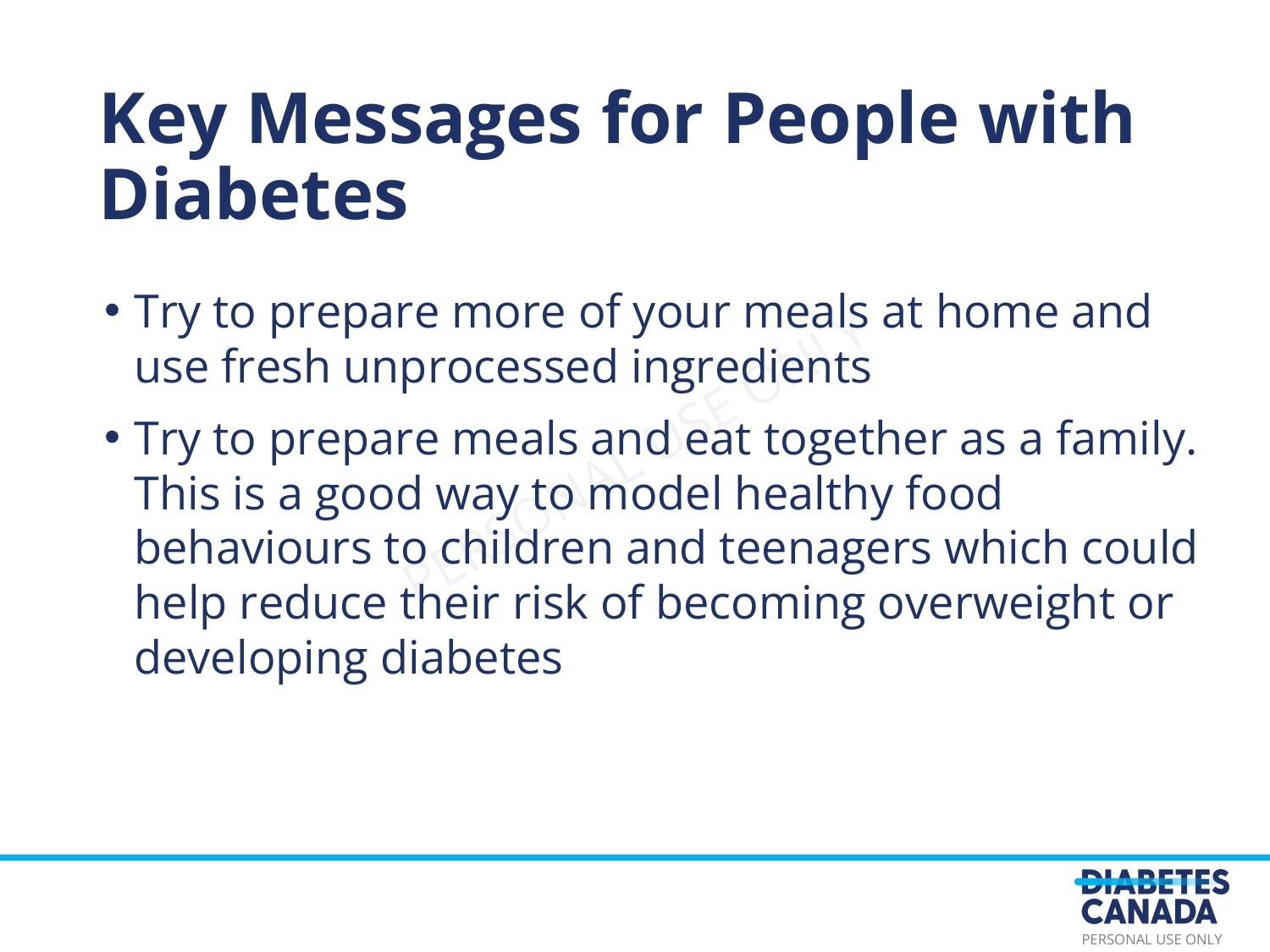

Key Messages for People with Diabetes
Try to prepare more of your meals at home and use fresh unprocessed ingredients
Try to prepare meals and eat together as a family. This is a good way to model healthy food behaviours to children and teenagers which could help reduce their risk of becoming overweight or developing diabetes